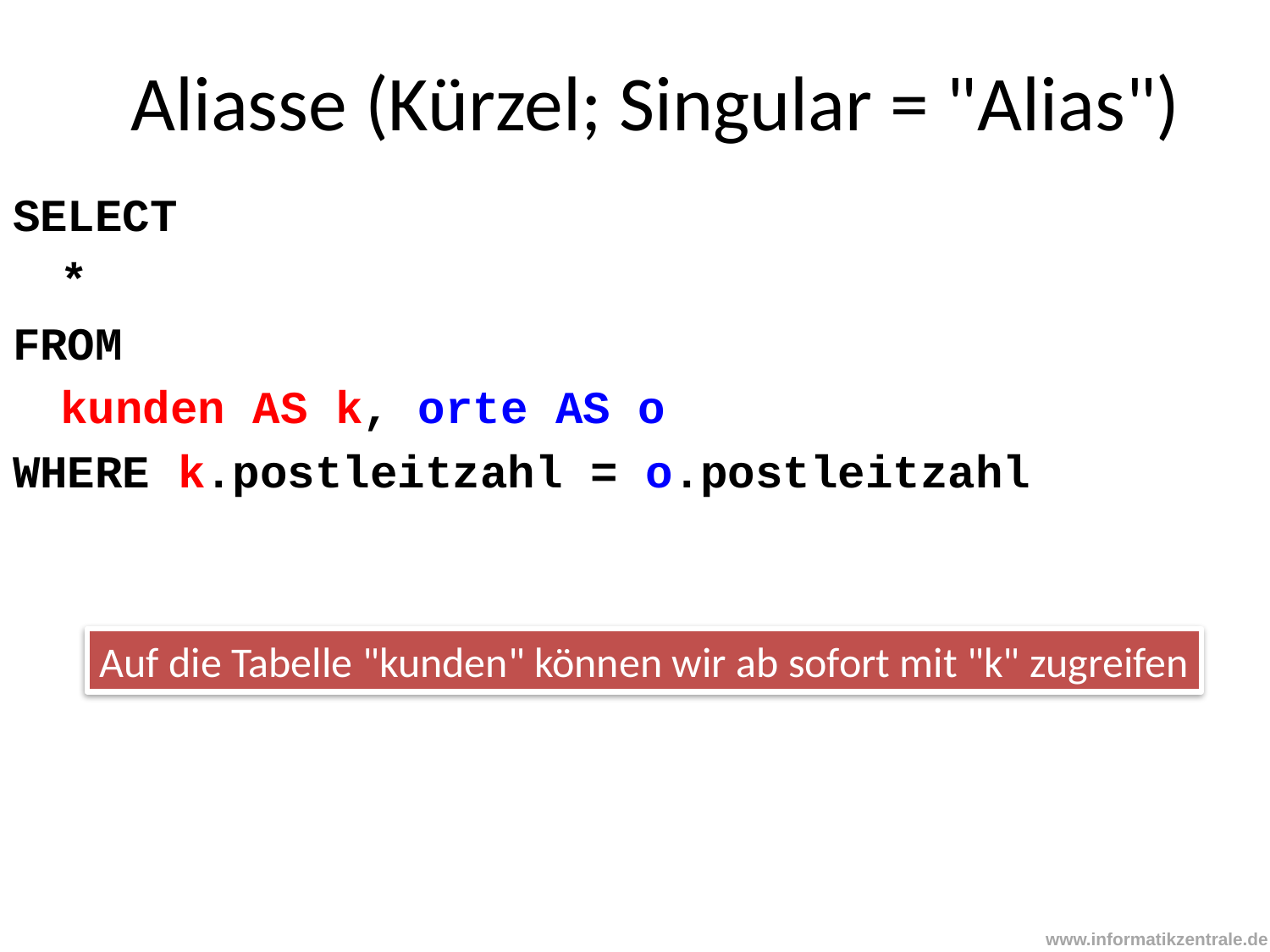

Aliasse (Kürzel; Singular = "Alias")
SELECT
	*
FROM
	kunden AS k, orte AS o
WHERE k.postleitzahl = o.postleitzahl
Auf die Tabelle "kunden" können wir ab sofort mit "k" zugreifen